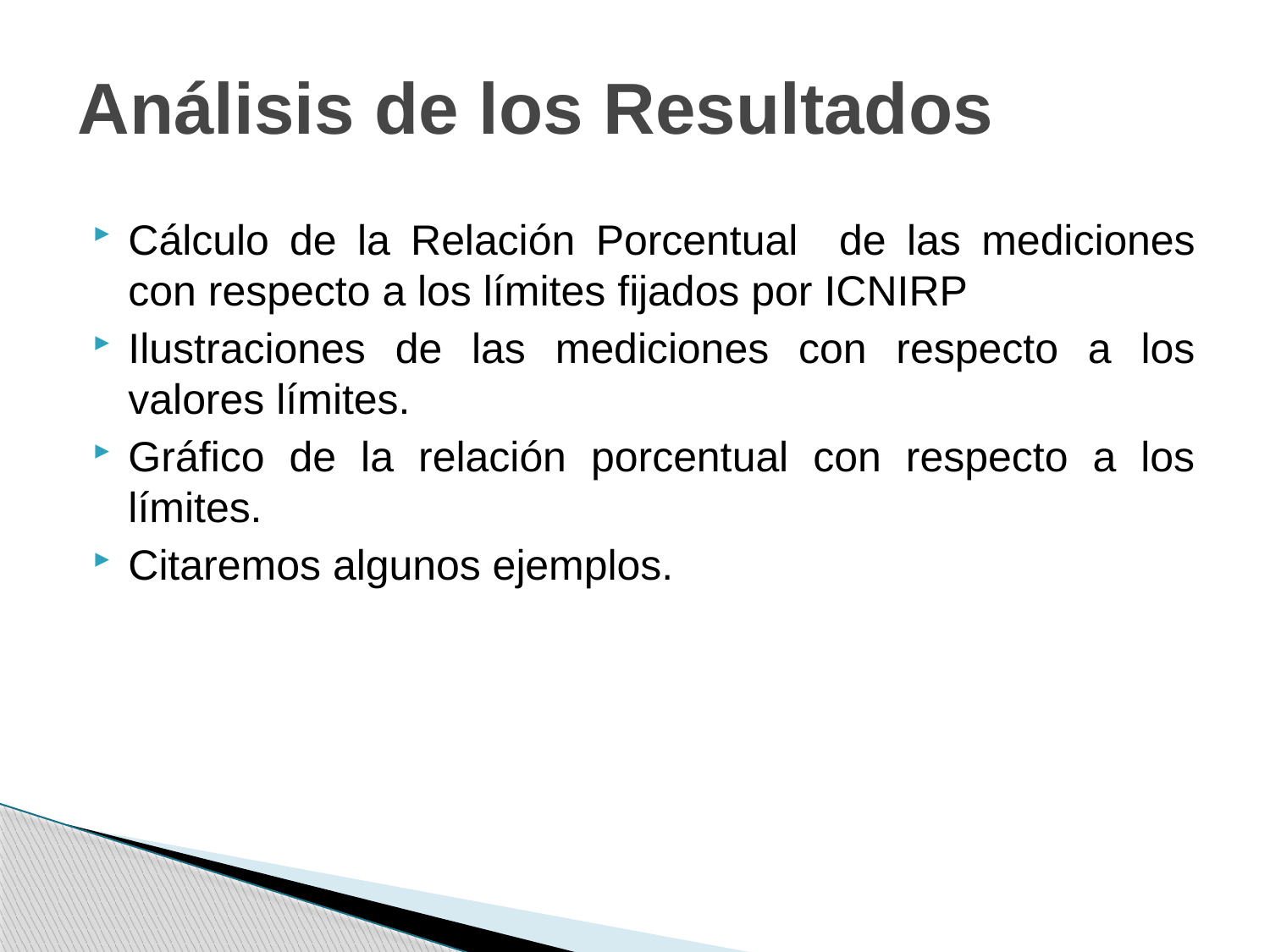

# Análisis de los Resultados
Cálculo de la Relación Porcentual  de las mediciones con respecto a los límites fijados por ICNIRP
Ilustraciones de las mediciones con respecto a los valores límites.
Gráfico de la relación porcentual con respecto a los límites.
Citaremos algunos ejemplos.